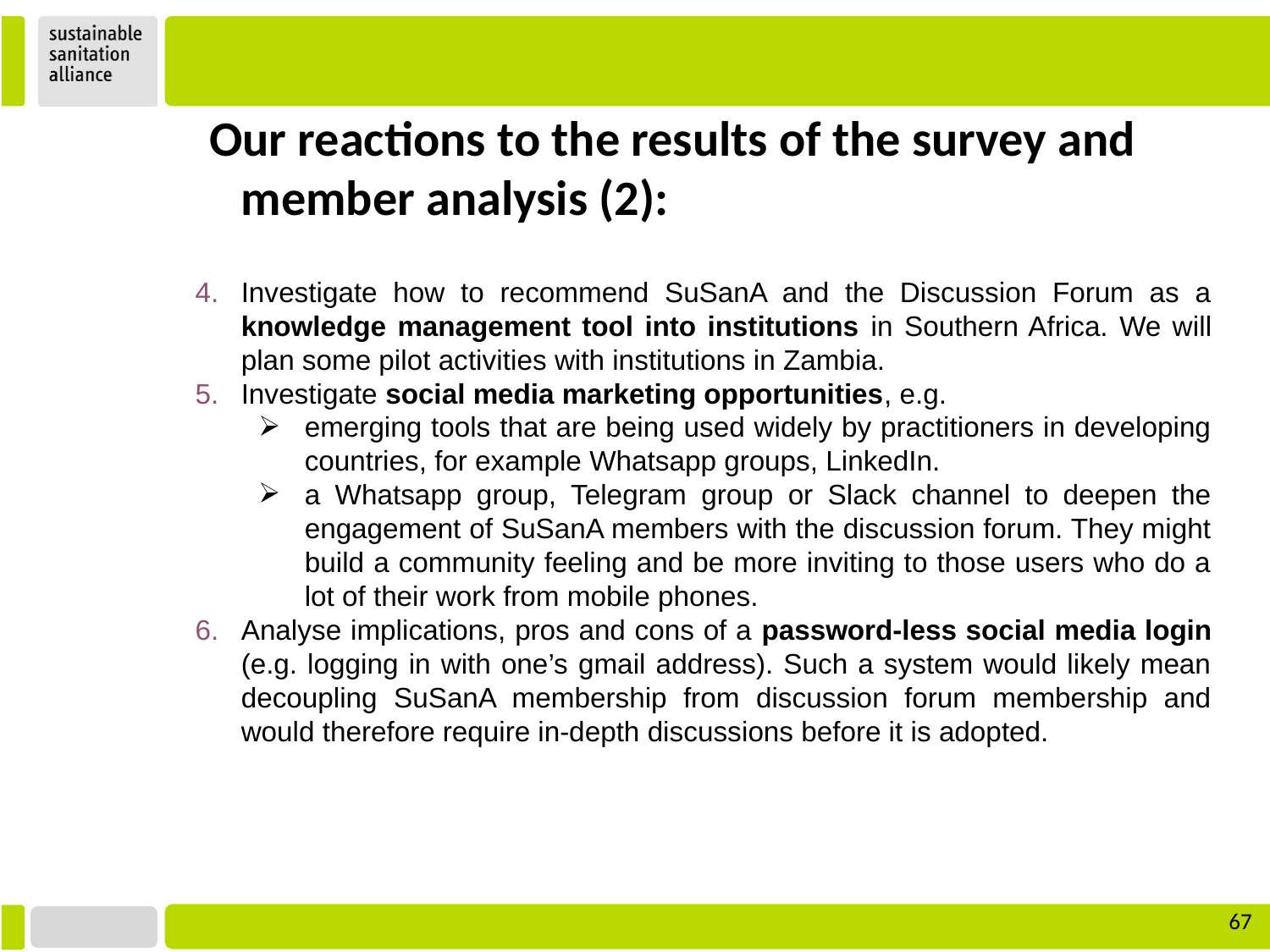

Our reactions to the results of the survey and member analysis (2):
Investigate how to recommend SuSanA and the Discussion Forum as a knowledge management tool into institutions in Southern Africa. We will plan some pilot activities with institutions in Zambia.
Investigate social media marketing opportunities, e.g.
emerging tools that are being used widely by practitioners in developing countries, for example Whatsapp groups, LinkedIn.
a Whatsapp group, Telegram group or Slack channel to deepen the engagement of SuSanA members with the discussion forum. They might build a community feeling and be more inviting to those users who do a lot of their work from mobile phones.
Analyse implications, pros and cons of a password-less social media login (e.g. logging in with one’s gmail address). Such a system would likely mean decoupling SuSanA membership from discussion forum membership and would therefore require in-depth discussions before it is adopted.

67